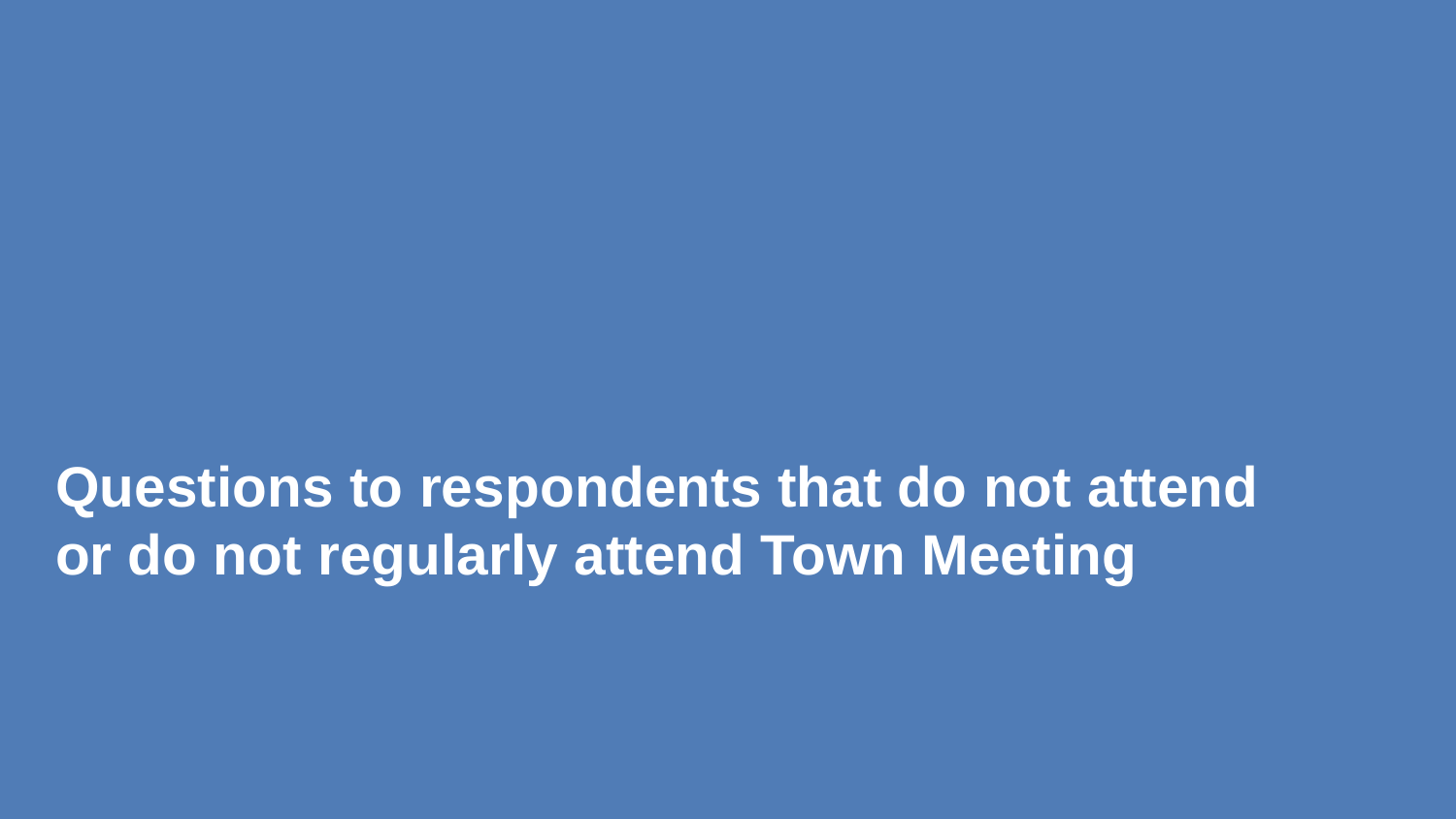

Questions to respondents that do not attend or do not regularly attend Town Meeting